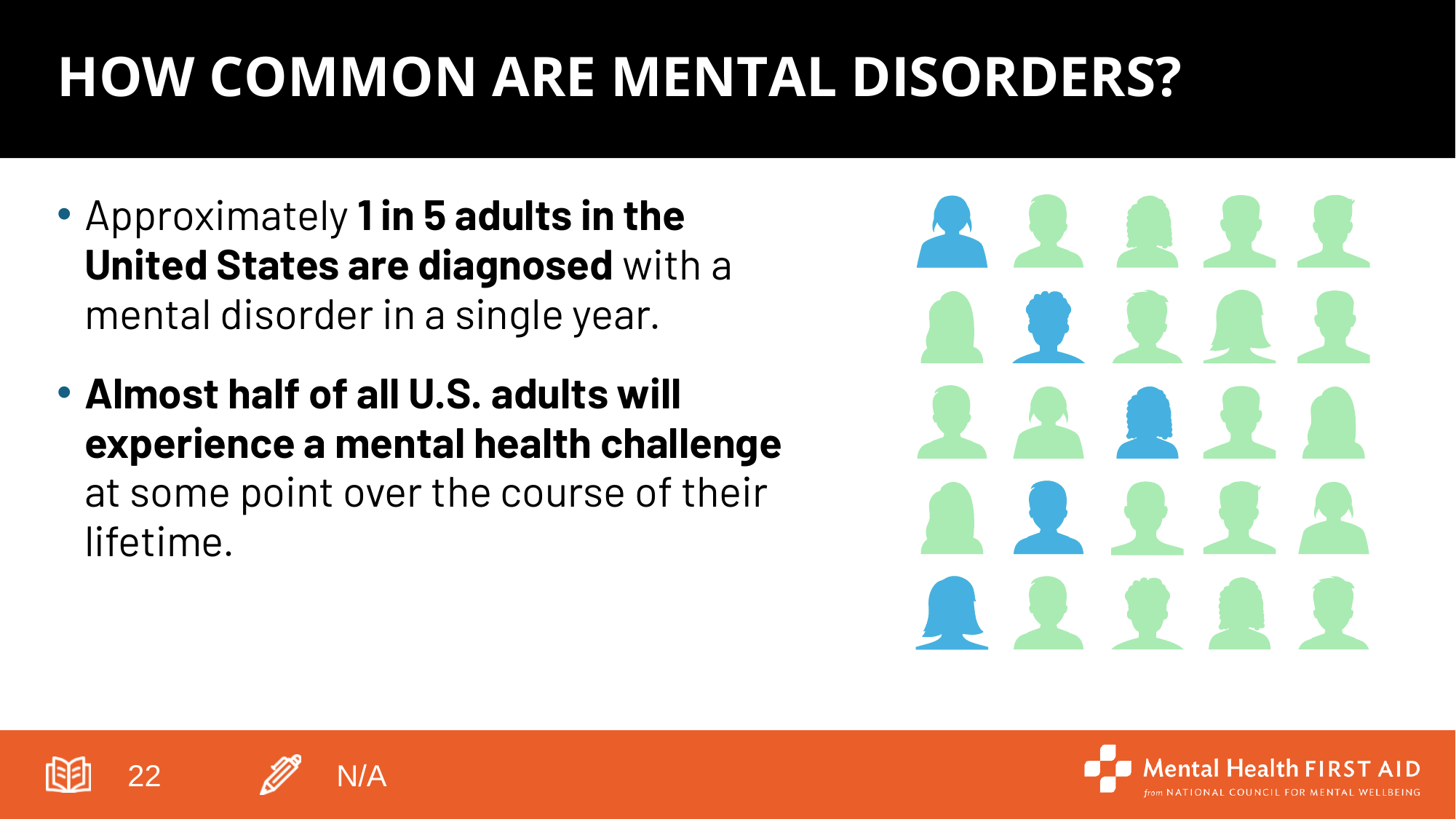

# HOW COMMON ARE MENTAL DISORDERS?
Approximately 1 in 5 adults in the United States are diagnosed with a mental disorder in a single year.
Almost half of all U.S. adults will experience a mental health challenge at some point over the course of their lifetime.

22
N/A